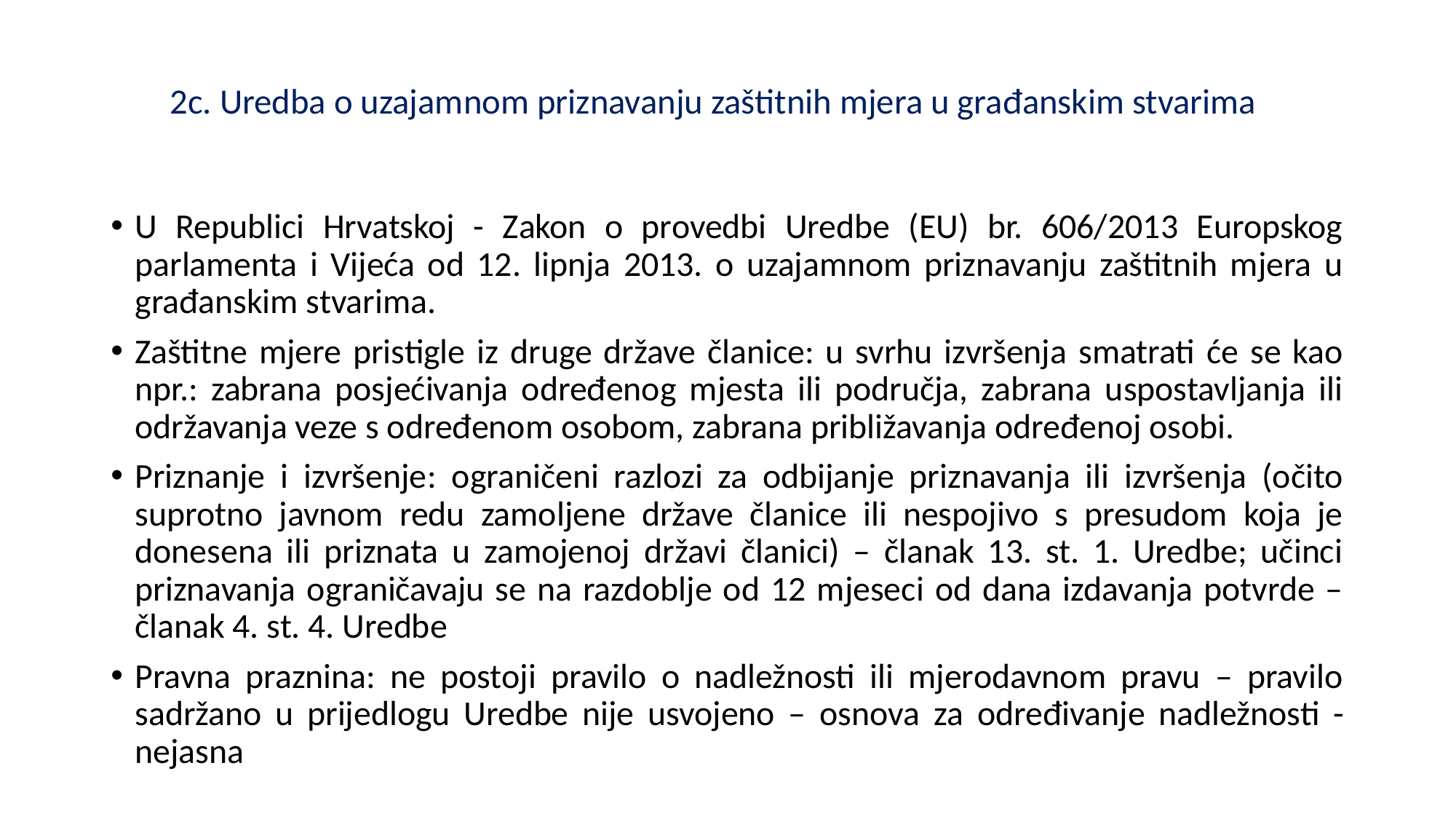

# 2c. Uredba o uzajamnom priznavanju zaštitnih mjera u građanskim stvarima

U Republici Hrvatskoj - Zakon o provedbi Uredbe (EU) br. 606/2013 Europskog parlamenta i Vijeća od 12. lipnja 2013. o uzajamnom priznavanju zaštitnih mjera u građanskim stvarima.
Zaštitne mjere pristigle iz druge države članice: u svrhu izvršenja smatrati će se kao npr.: zabrana posjećivanja određenog mjesta ili područja, zabrana uspostavljanja ili održavanja veze s određenom osobom, zabrana približavanja određenoj osobi.
Priznanje i izvršenje: ograničeni razlozi za odbijanje priznavanja ili izvršenja (očito suprotno javnom redu zamoljene države članice ili nespojivo s presudom koja je donesena ili priznata u zamojenoj državi članici) – članak 13. st. 1. Uredbe; učinci priznavanja ograničavaju se na razdoblje od 12 mjeseci od dana izdavanja potvrde – članak 4. st. 4. Uredbe
Pravna praznina: ne postoji pravilo o nadležnosti ili mjerodavnom pravu – pravilo sadržano u prijedlogu Uredbe nije usvojeno – osnova za određivanje nadležnosti - nejasna